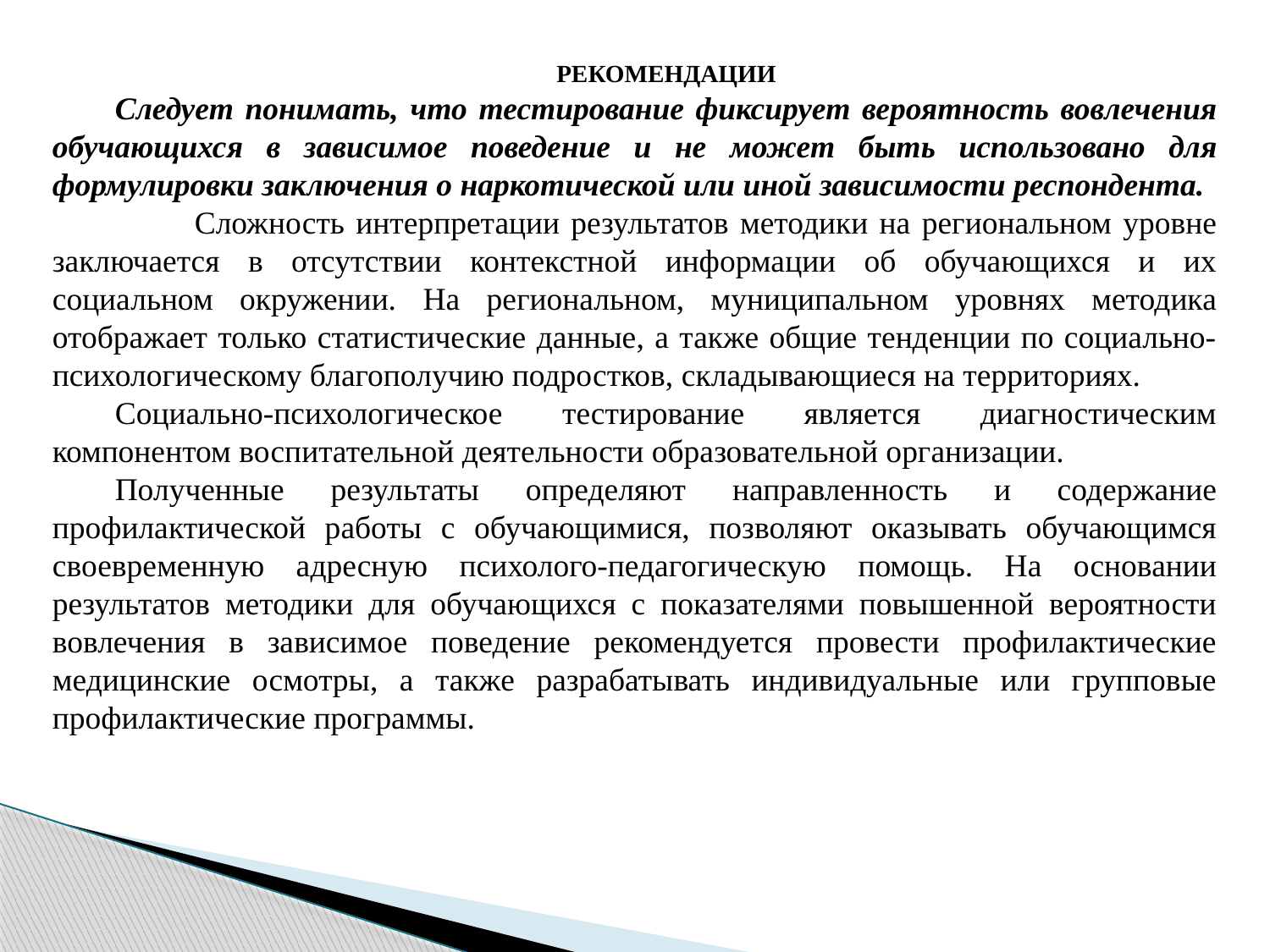

РЕКОМЕНДАЦИИ
Следует понимать, что тестирование фиксирует вероятность вовлечения обучающихся в зависимое поведение и не может быть использовано для формулировки заключения о наркотической или иной зависимости респондента.
       Сложность интерпретации результатов методики на региональном уровне заключается в отсутствии контекстной информации об обучающихся и их социальном окружении. На региональном, муниципальном уровнях методика отображает только статистические данные, а также общие тенденции по социально-психологическому благополучию подростков, складывающиеся на территориях.
Социально-психологическое тестирование является диагностическим компонентом воспитательной деятельности образовательной организации.
Полученные результаты определяют направленность и содержание профилактической работы с обучающимися, позволяют оказывать обучающимся своевременную адресную психолого-педагогическую помощь. На основании результатов методики для обучающихся с показателями повышенной вероятности вовлечения в зависимое поведение рекомендуется провести профилактические медицинские осмотры, а также разрабатывать индивидуальные или групповые профилактические программы.